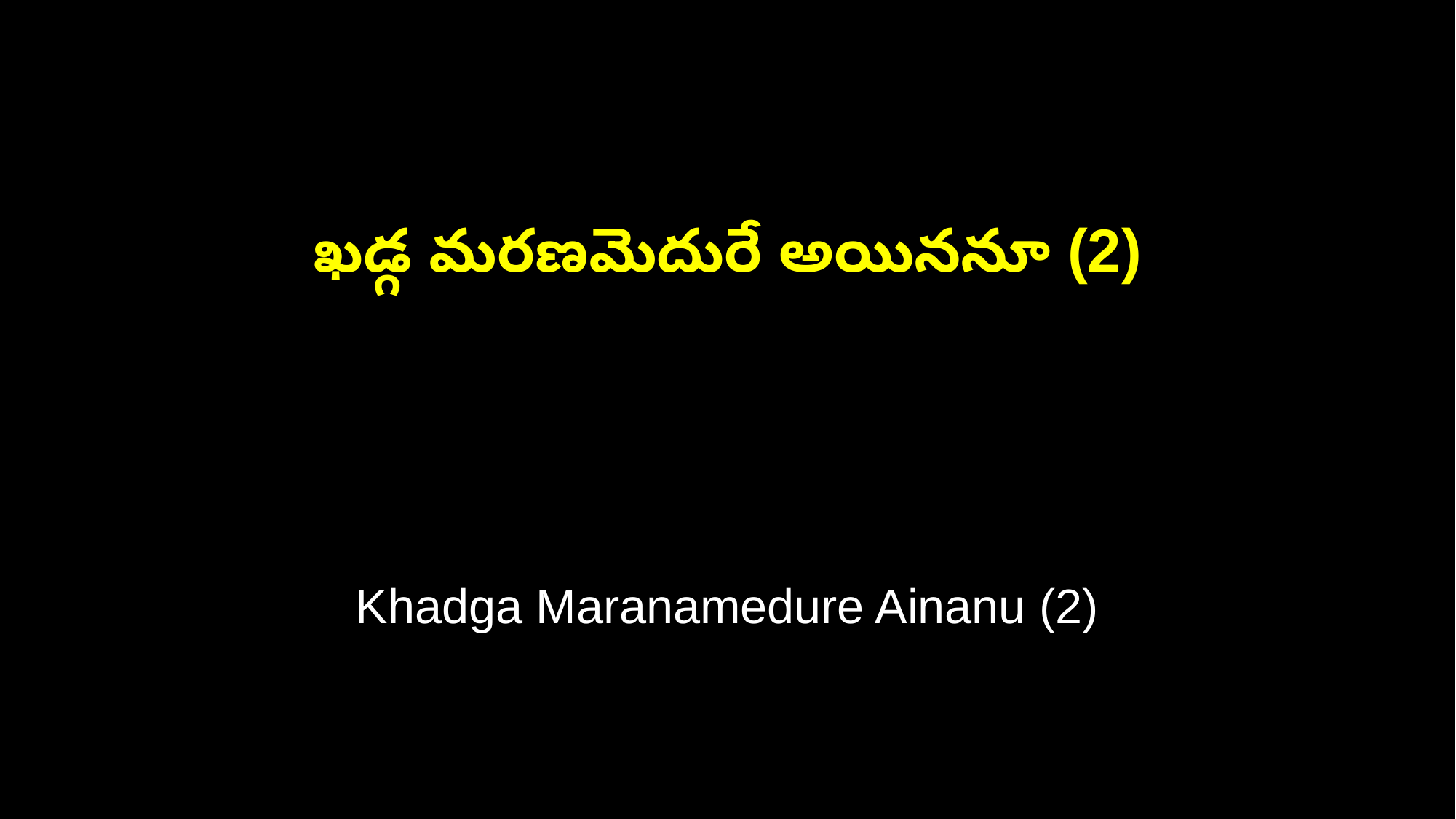

ఖడ్గ మరణమెదురే అయిననూ (2)
Khadga Maranamedure Ainanu (2)